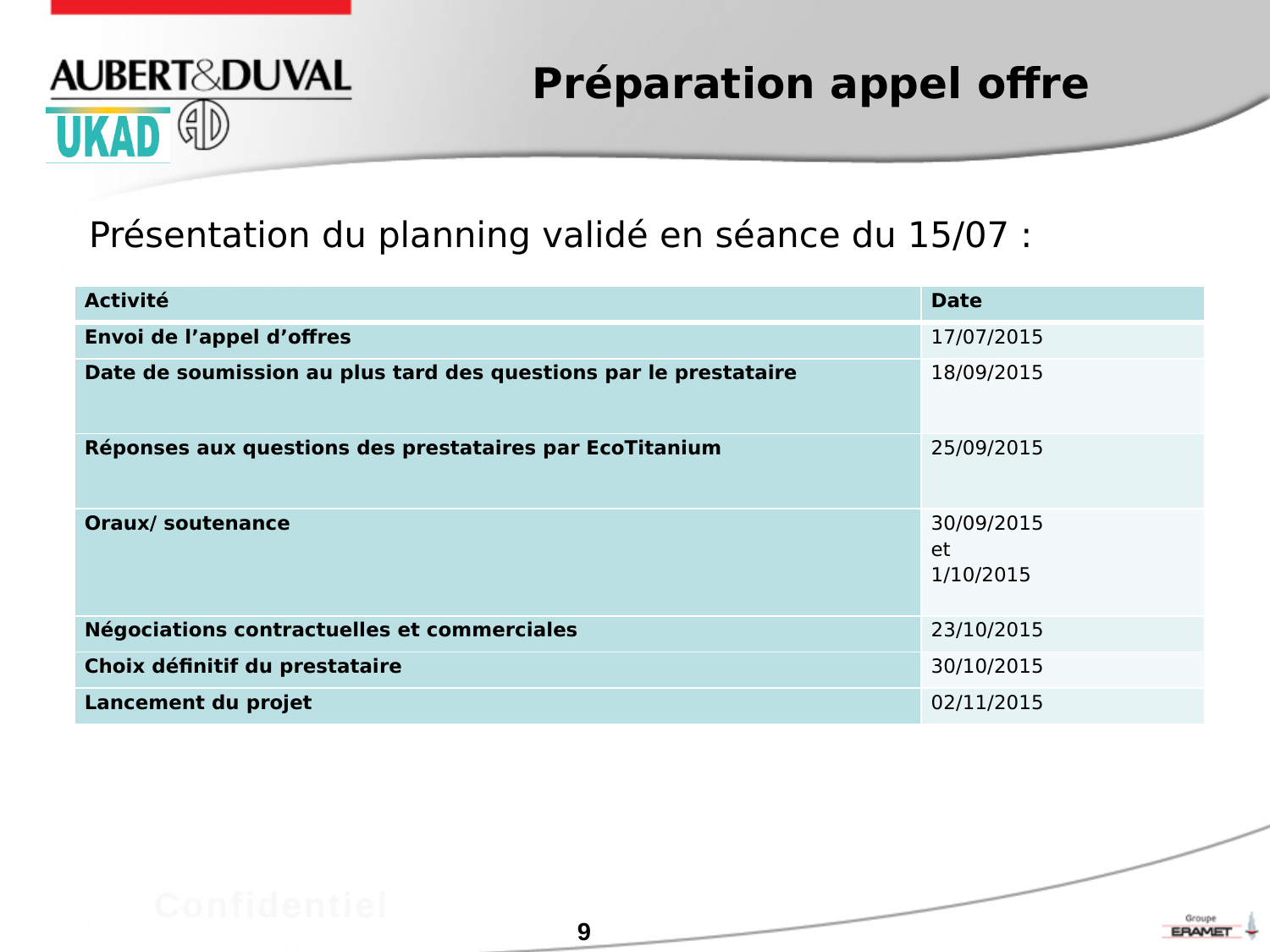

# Préparation appel offre
 Présentation du planning validé en séance du 15/07 :
| Activité | Date |
| --- | --- |
| Envoi de l’appel d’offres | 17/07/2015 |
| Date de soumission au plus tard des questions par le prestataire | 18/09/2015 |
| Réponses aux questions des prestataires par EcoTitanium | 25/09/2015 |
| Oraux/ soutenance | 30/09/2015 et 1/10/2015 |
| Négociations contractuelles et commerciales | 23/10/2015 |
| Choix définitif du prestataire | 30/10/2015 |
| Lancement du projet | 02/11/2015 |